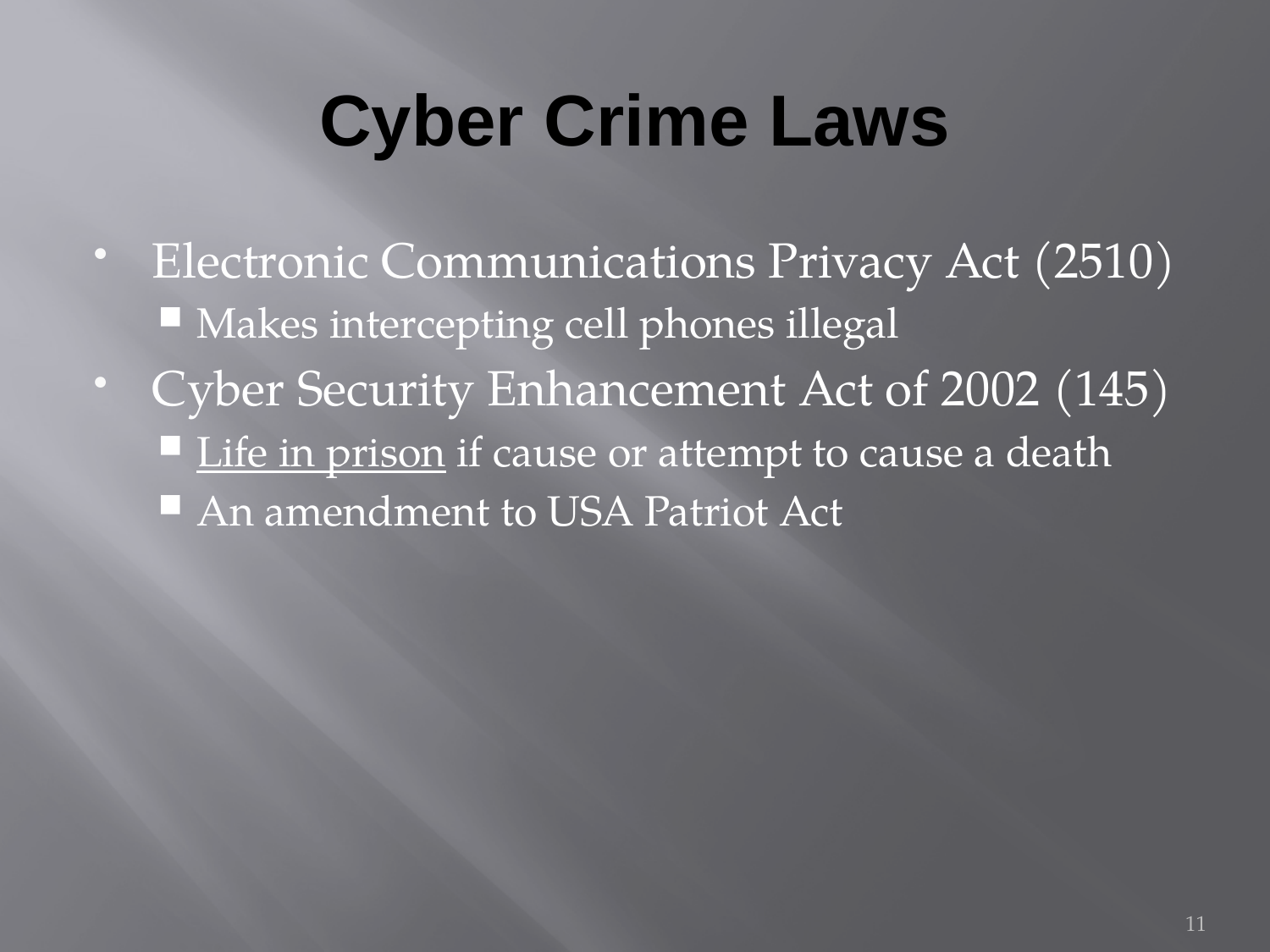

# Cyber Crime Laws
Electronic Communications Privacy Act (2510)
Makes intercepting cell phones illegal
Cyber Security Enhancement Act of 2002 (145)
Life in prison if cause or attempt to cause a death
An amendment to USA Patriot Act

11